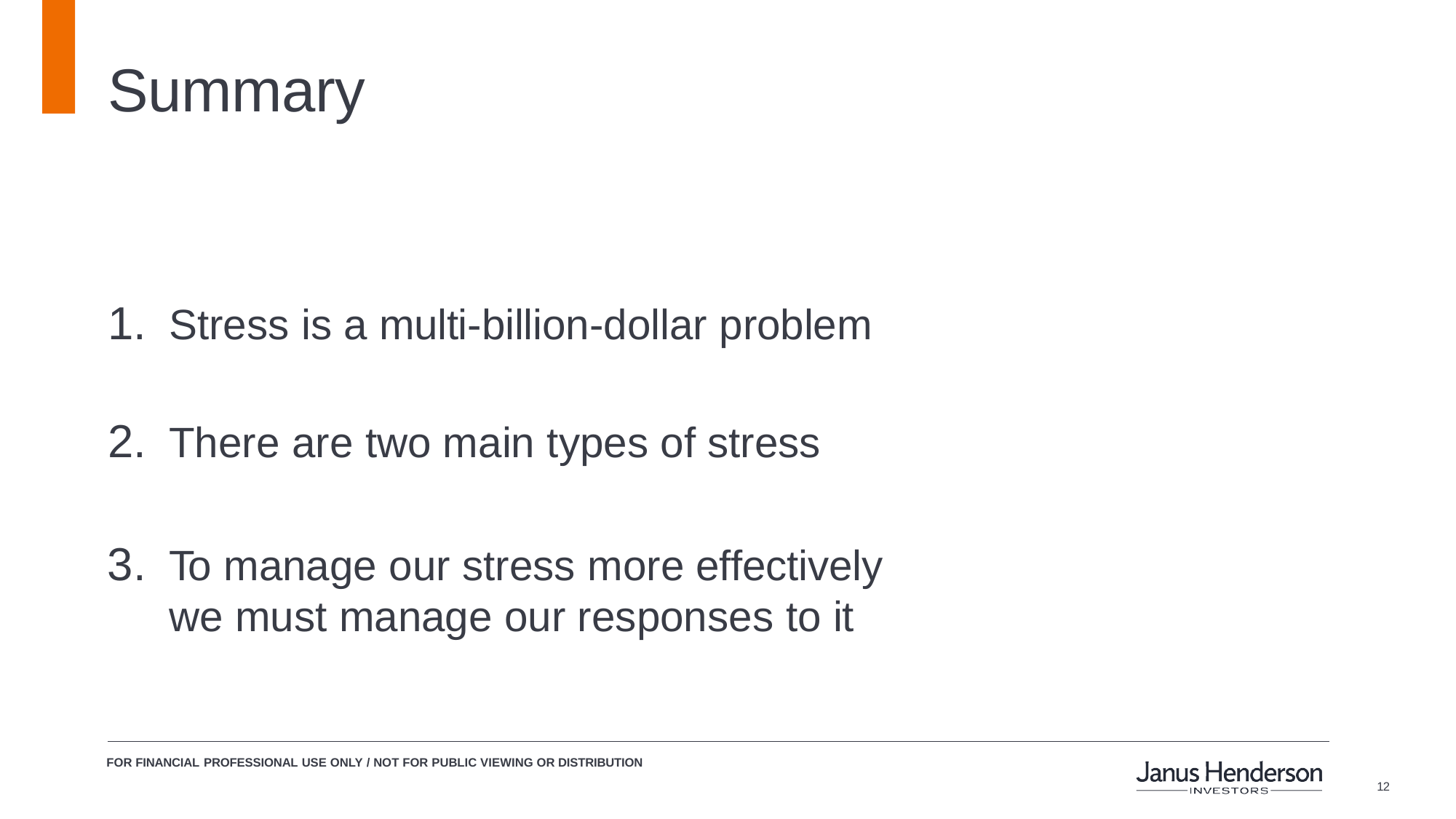

# Summary
Stress is a multi-billion-dollar problem

There are two main types of stress

To manage our stress more effectively we must manage our responses to it
FOR FINANCIAL PROFESSIONAL USE ONLY / NOT FOR PUBLIC VIEWING OR DISTRIBUTION
12